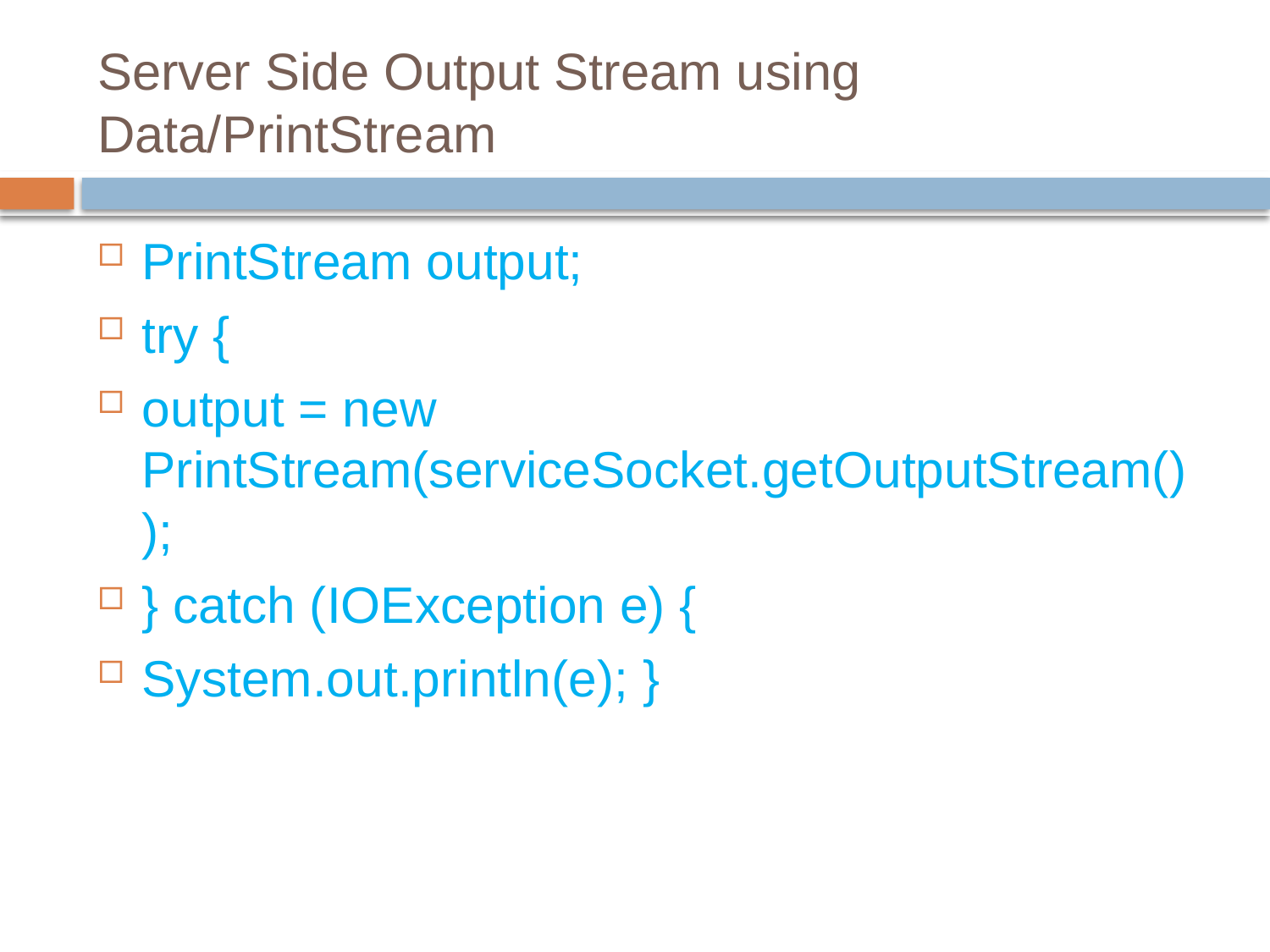

# Server Side Output Stream using Data/PrintStream
PrintStream output;
try {
output = new PrintStream(serviceSocket.getOutputStream());
} catch (IOException e) {
System.out.println(e); }